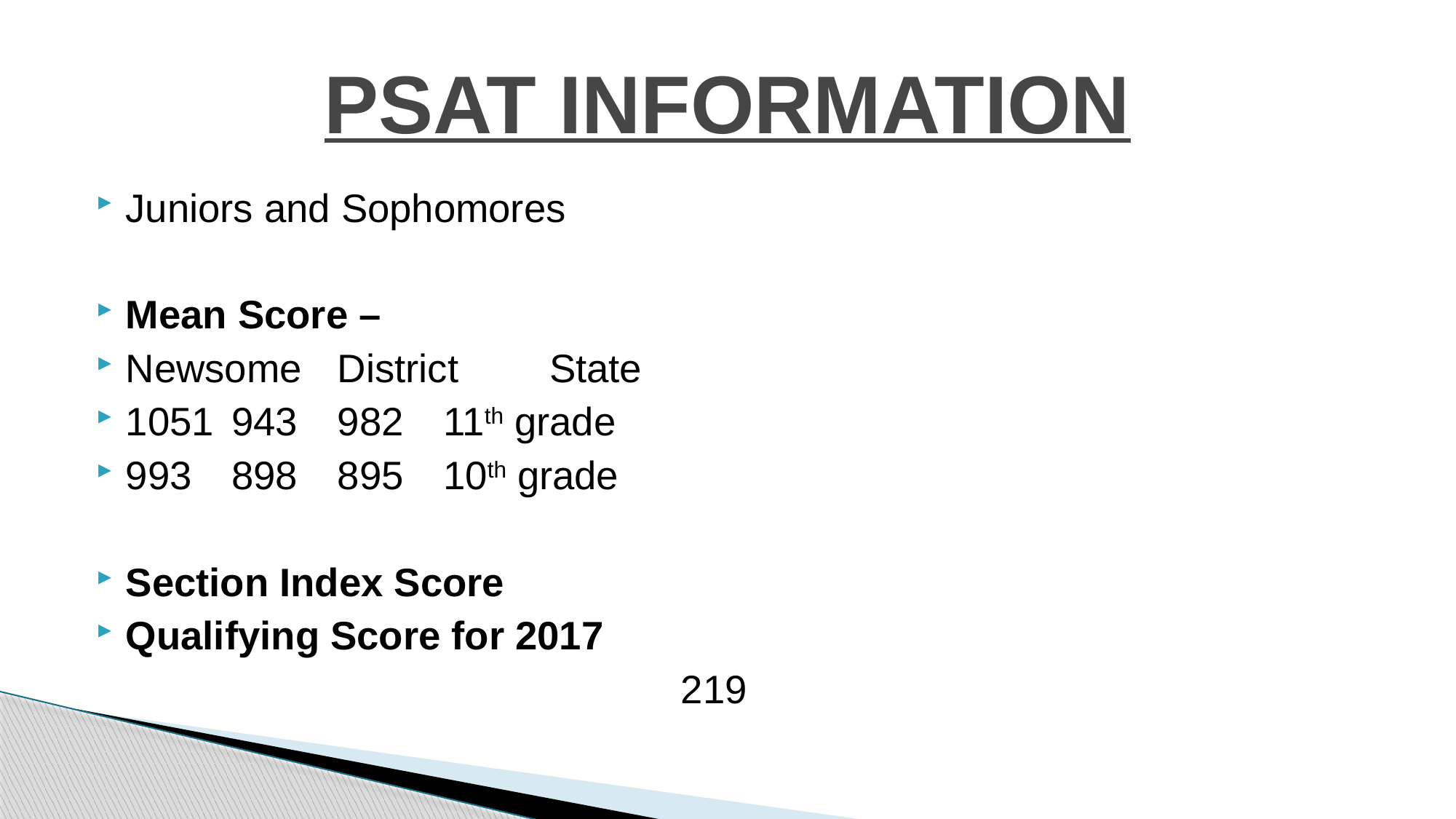

# PSAT INFORMATION
Juniors and Sophomores

Mean Score –
Newsome	District	State
1051		943		982		11th grade
993		898		895		10th grade

Section Index Score
Qualifying Score for 2017
219